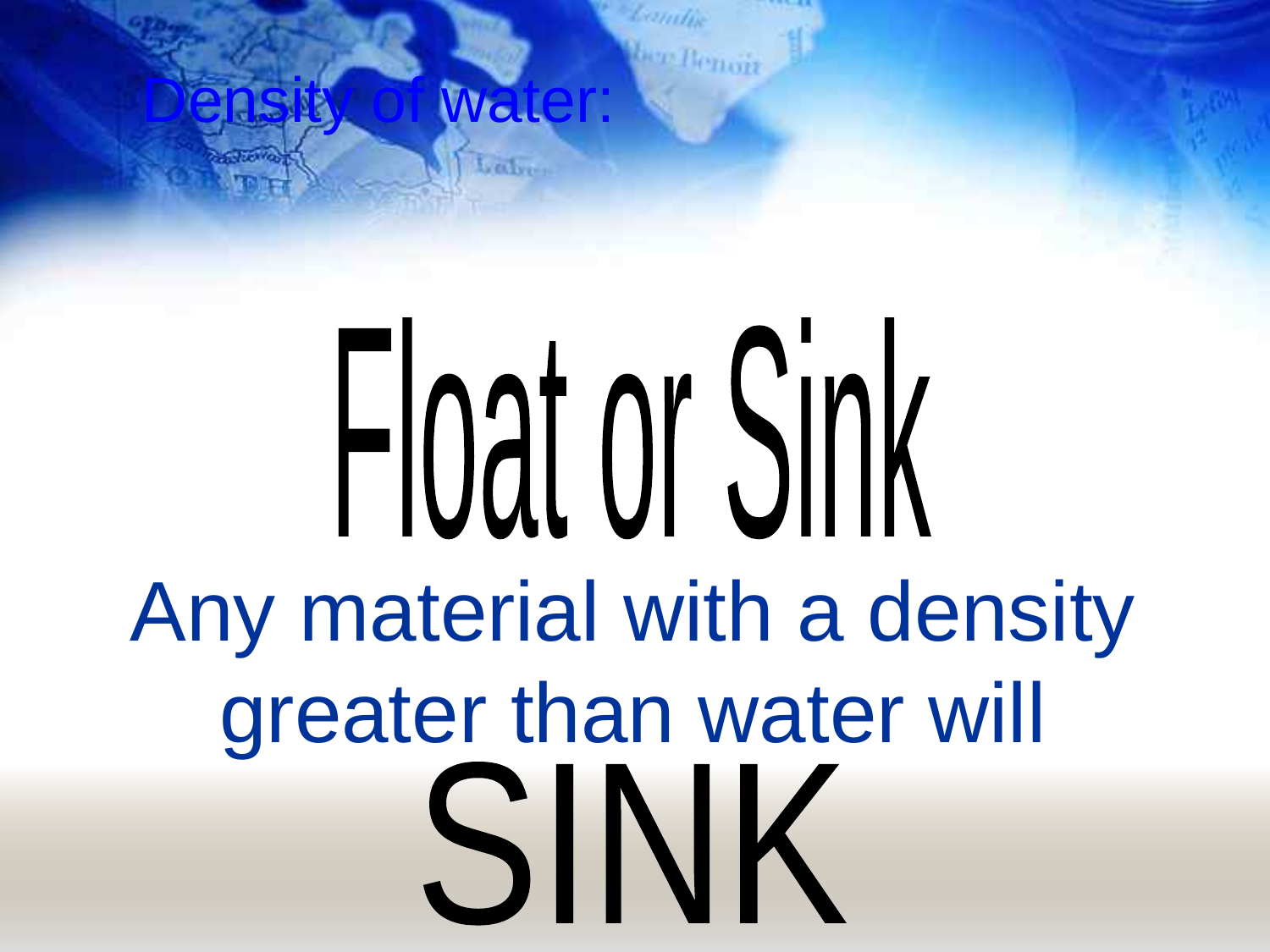

Density of water:

Float or Sink
Any material with a density
greater than water will
SINK